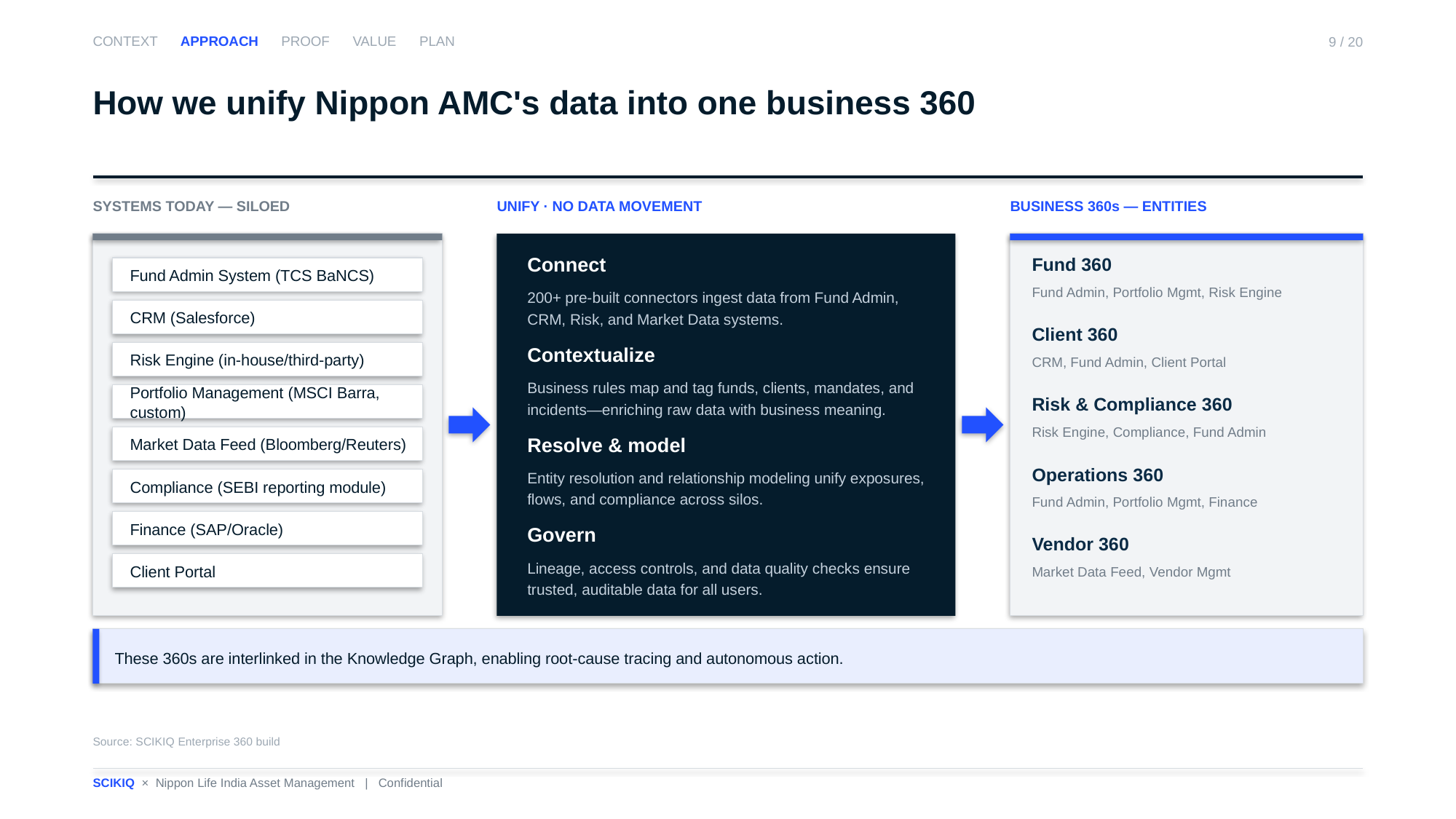

CONTEXT      APPROACH      PROOF      VALUE      PLAN
9 / 20
How we unify Nippon AMC's data into one business 360
SYSTEMS TODAY — SILOED
UNIFY · NO DATA MOVEMENT
BUSINESS 360s — ENTITIES

Connect
200+ pre-built connectors ingest data from Fund Admin, CRM, Risk, and Market Data systems.
Fund 360
Fund Admin, Portfolio Mgmt, Risk Engine

Fund Admin System (TCS BaNCS)

CRM (Salesforce)
Client 360
CRM, Fund Admin, Client Portal
Contextualize
Business rules map and tag funds, clients, mandates, and incidents—enriching raw data with business meaning.

Risk Engine (in-house/third-party)

Portfolio Management (MSCI Barra, custom)
Risk & Compliance 360
Risk Engine, Compliance, Fund Admin

Market Data Feed (Bloomberg/Reuters)
Resolve & model
Entity resolution and relationship modeling unify exposures, flows, and compliance across silos.
Operations 360
Fund Admin, Portfolio Mgmt, Finance

Compliance (SEBI reporting module)

Finance (SAP/Oracle)
Govern
Lineage, access controls, and data quality checks ensure trusted, auditable data for all users.
Vendor 360
Market Data Feed, Vendor Mgmt

Client Portal

These 360s are interlinked in the Knowledge Graph, enabling root-cause tracing and autonomous action.
Source: SCIKIQ Enterprise 360 build
SCIKIQ  ×  Nippon Life India Asset Management   |   Confidential